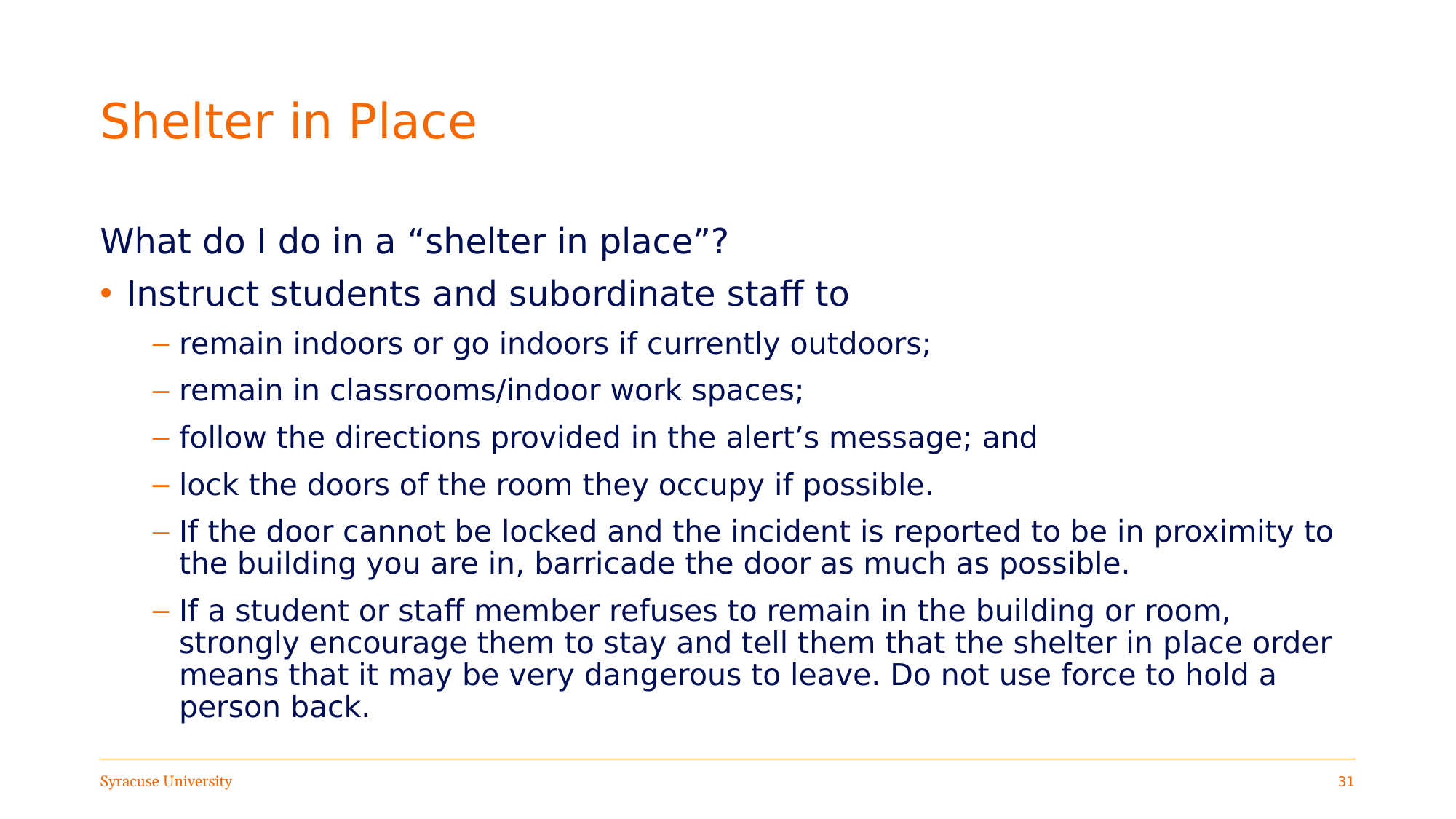

# Shelter in Place
What do I do in a “shelter in place”?
Instruct students and subordinate staff to
remain indoors or go indoors if currently outdoors;
remain in classrooms/indoor work spaces;
follow the directions provided in the alert’s message; and
lock the doors of the room they occupy if possible.
If the door cannot be locked and the incident is reported to be in proximity to the building you are in, barricade the door as much as possible.
If a student or staff member refuses to remain in the building or room, strongly encourage them to stay and tell them that the shelter in place order means that it may be very dangerous to leave. Do not use force to hold a person back.